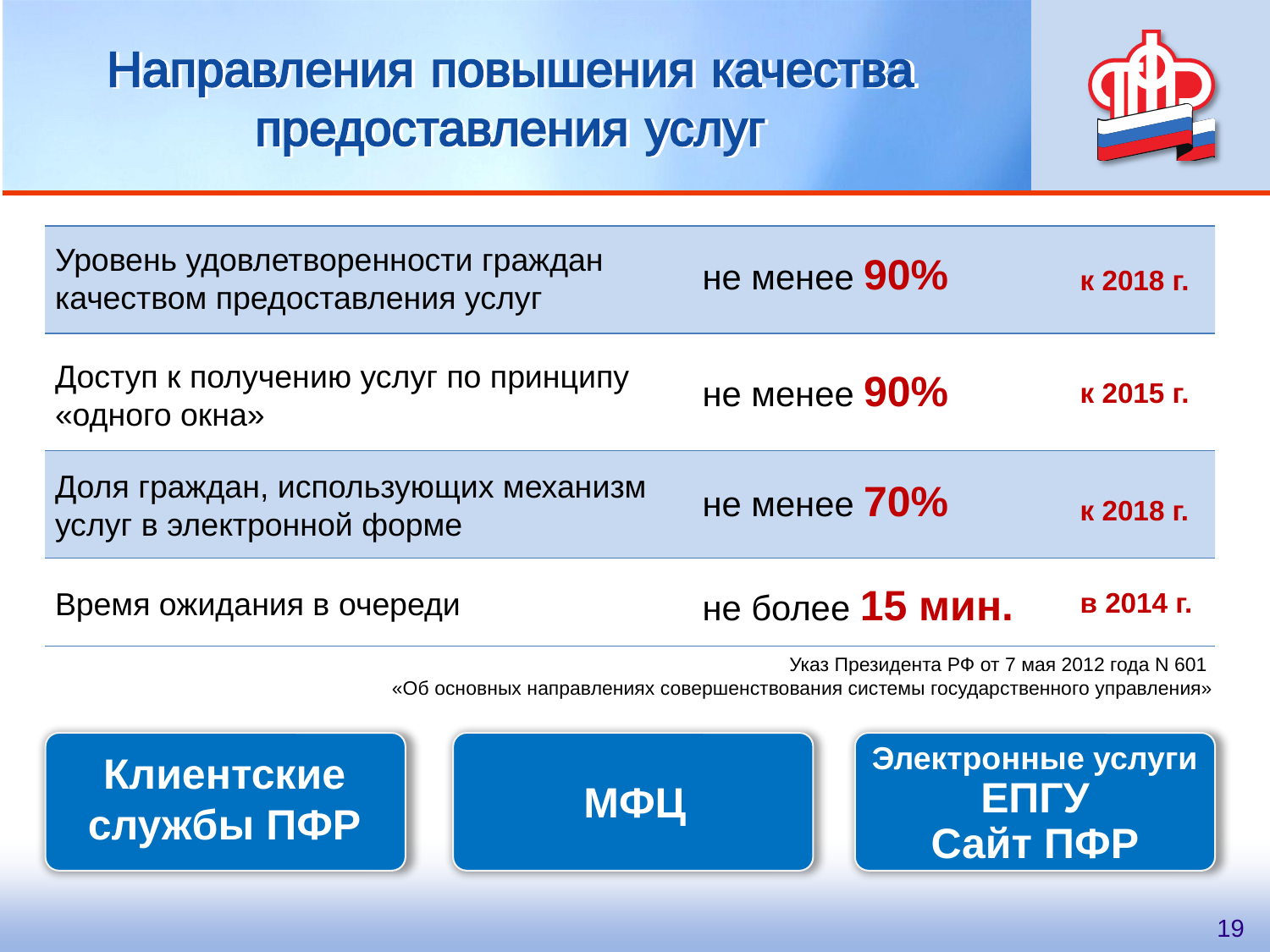

Направления повышения качества предоставления услуг

Уровень удовлетворенности граждан качеством предоставления услуг
не менее 90%
к 2018 г.
Доступ к получению услуг по принципу «одного окна»
не менее 90%
к 2015 г.
Доля граждан, использующих механизм услуг в электронной форме
не менее 70%
к 2018 г.
не более 15 мин.
в 2014 г.
Время ожидания в очереди
Указ Президента РФ от 7 мая 2012 года N 601
«Об основных направлениях совершенствования системы государственного управления»

Электронные услуги
ЕПГУ
Сайт ПФР
Клиентские службы ПФР
МФЦ
19